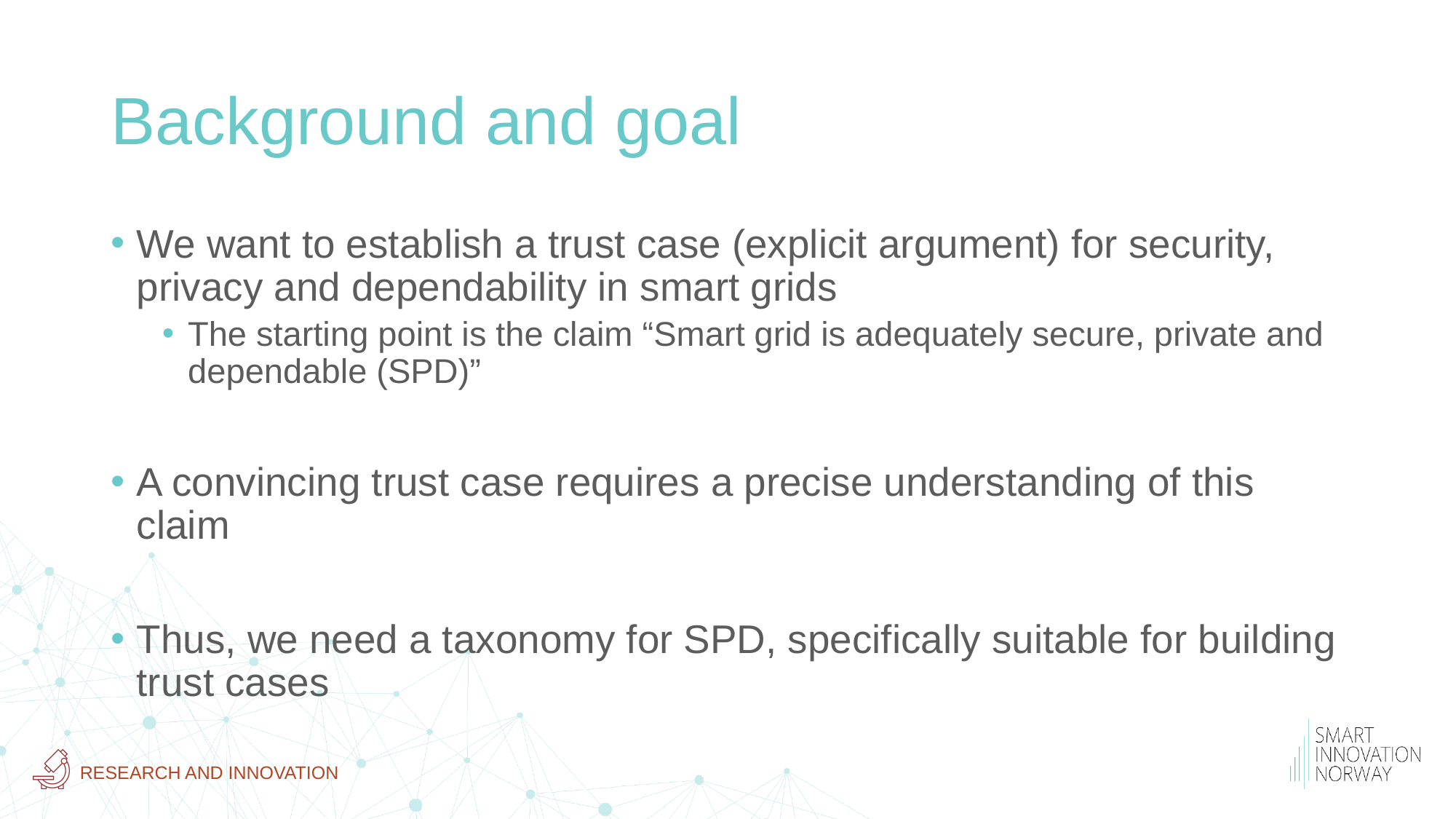

# Background and goal
We want to establish a trust case (explicit argument) for security, privacy and dependability in smart grids
The starting point is the claim “Smart grid is adequately secure, private and dependable (SPD)”

A convincing trust case requires a precise understanding of this claim

Thus, we need a taxonomy for SPD, specifically suitable for building trust cases